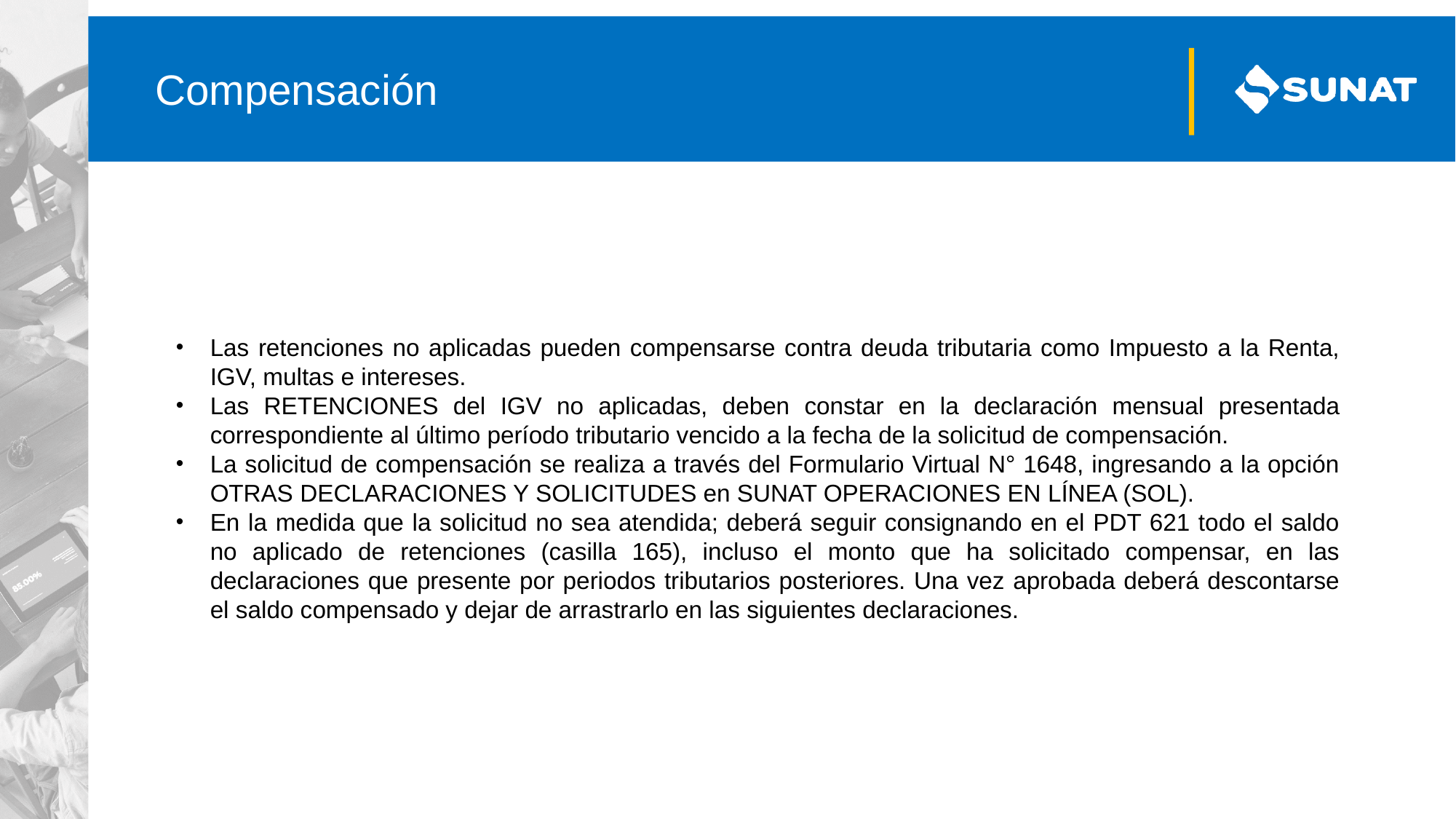

# Compensación
Las retenciones no aplicadas pueden compensarse contra deuda tributaria como Impuesto a la Renta, IGV, multas e intereses.
Las RETENCIONES del IGV no aplicadas, deben constar en la declaración mensual presentada correspondiente al último período tributario vencido a la fecha de la solicitud de compensación.
La solicitud de compensación se realiza a través del Formulario Virtual N° 1648, ingresando a la opción OTRAS DECLARACIONES Y SOLICITUDES en SUNAT OPERACIONES EN LÍNEA (SOL).
En la medida que la solicitud no sea atendida; deberá seguir consignando en el PDT 621 todo el saldo no aplicado de retenciones (casilla 165), incluso el monto que ha solicitado compensar, en las declaraciones que presente por periodos tributarios posteriores. Una vez aprobada deberá descontarse el saldo compensado y dejar de arrastrarlo en las siguientes declaraciones.